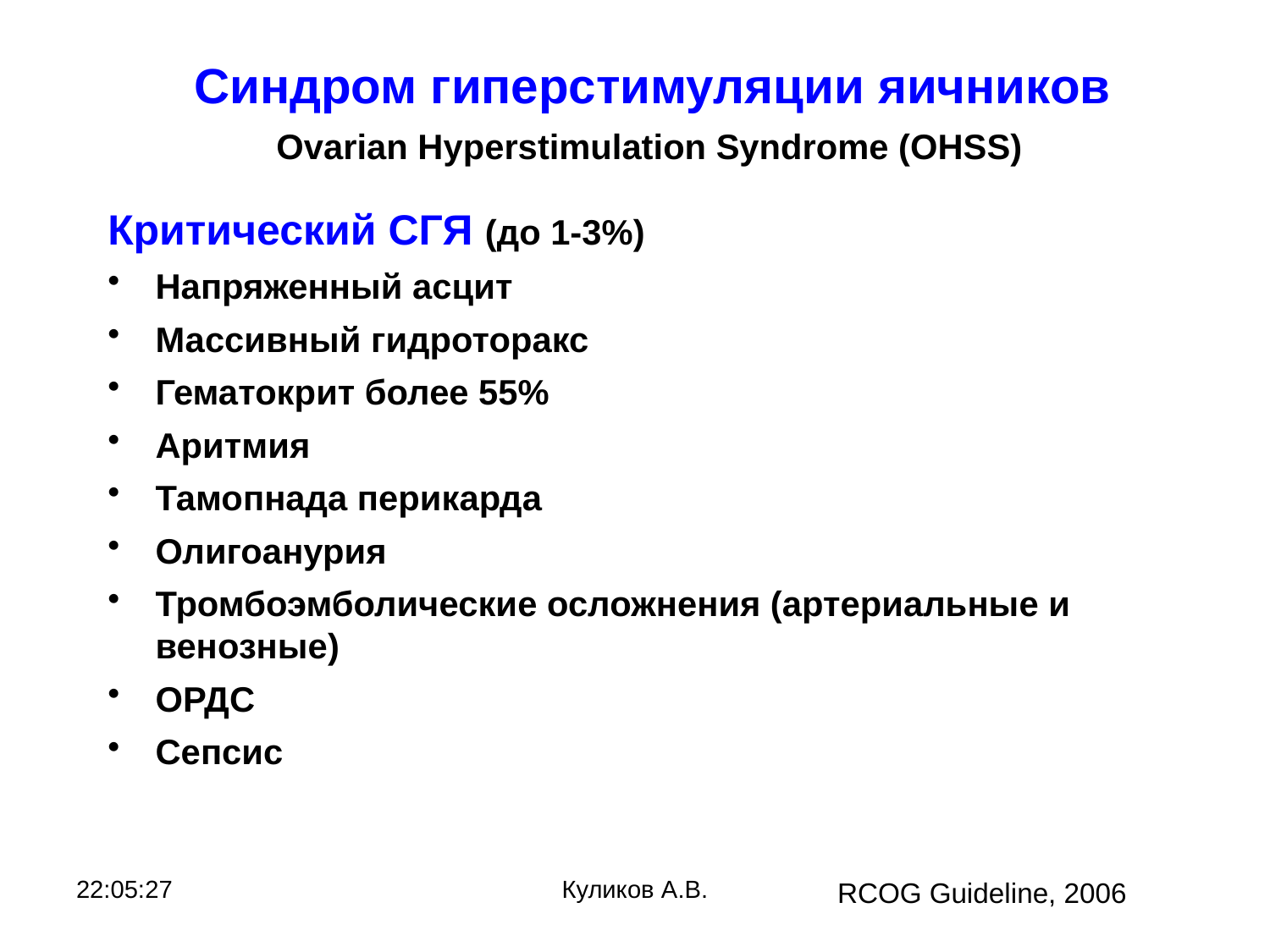

# Синдром гиперстимуляции яичников Ovarian Hyperstimulation Syndrome (OHSS)
Критический СГЯ (до 1-3%)
Напряженный асцит
Массивный гидроторакс
Гематокрит более 55%
Аритмия
Тамопнада перикарда
Олигоанурия
Тромбоэмболические осложнения (артериальные и венозные)
ОРДС
Сепсис
RCOG Guideline, 2006
22:05:27
Куликов А.В.